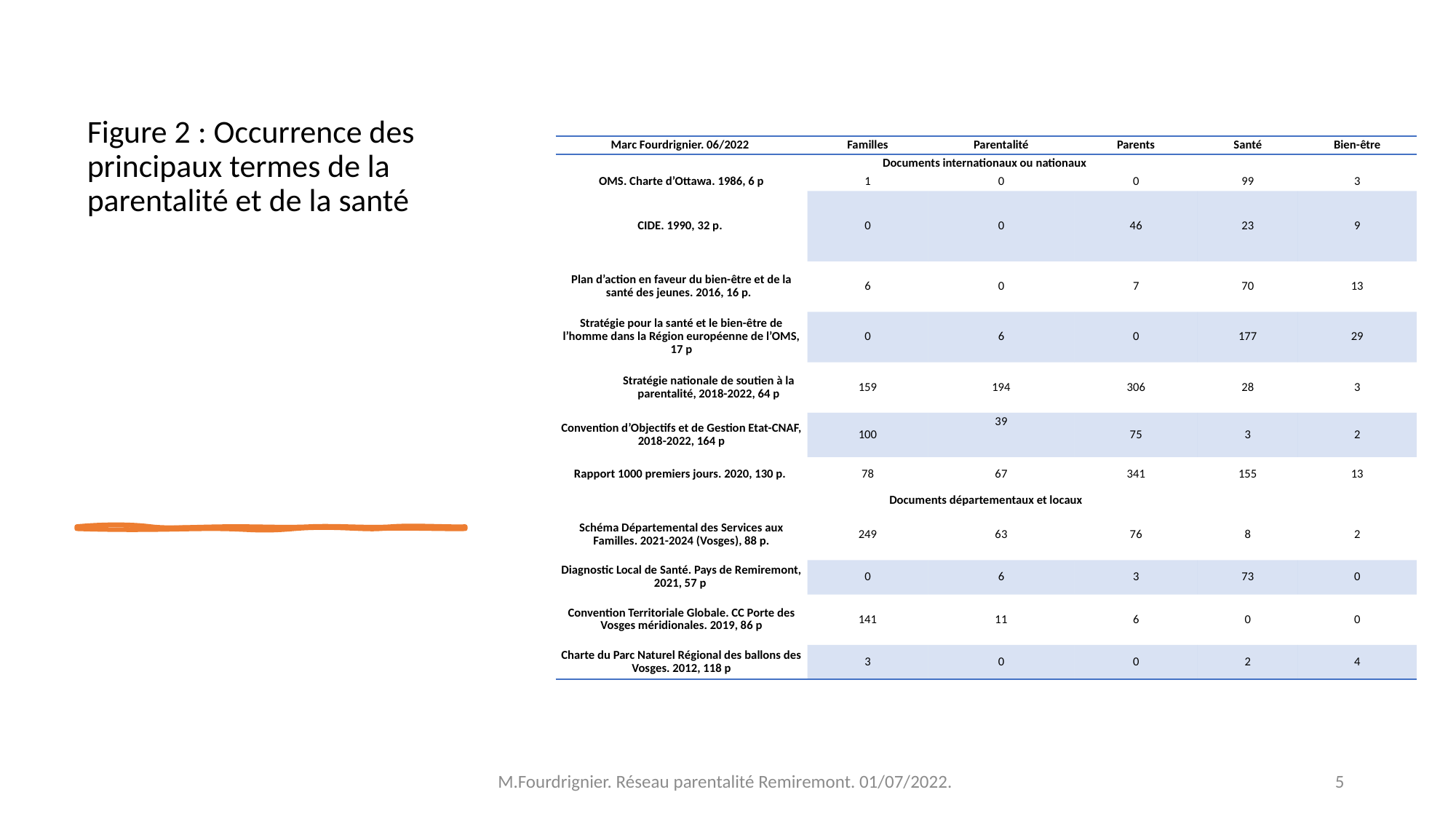

# Figure 2 : Occurrence des principaux termes de la parentalité et de la santé
| Marc Fourdrignier. 06/2022 | Familles | Parentalité | Parents | Santé | Bien-être |
| --- | --- | --- | --- | --- | --- |
| Documents internationaux ou nationaux |  |  |  |  |  |
| OMS. Charte d’Ottawa. 1986, 6 p | 1 | 0 | 0 | 99 | 3 |
| CIDE. 1990, 32 p. | 0 | 0 | 46 | 23 | 9 |
| Plan d’action en faveur du bien-être et de la santé des jeunes. 2016, 16 p. | 6 | 0 | 7 | 70 | 13 |
| Stratégie pour la santé et le bien-être de l’homme dans la Région européenne de l’OMS, 17 p | 0 | 6 | 0 | 177 | 29 |
| Stratégie nationale de soutien à la parentalité, 2018-2022, 64 p | 159 | 194 | 306 | 28 | 3 |
| Convention d’Objectifs et de Gestion Etat-CNAF, 2018-2022, 164 p | 100 | 39 | 75 | 3 | 2 |
| Rapport 1000 premiers jours. 2020, 130 p. | 78 | 67 | 341 | 155 | 13 |
| Documents départementaux et locaux |  |  |  |  |  |
| Schéma Départemental des Services aux Familles. 2021-2024 (Vosges), 88 p. | 249 | 63 | 76 | 8 | 2 |
| Diagnostic Local de Santé. Pays de Remiremont, 2021, 57 p | 0 | 6 | 3 | 73 | 0 |
| Convention Territoriale Globale. CC Porte des Vosges méridionales. 2019, 86 p | 141 | 11 | 6 | 0 | 0 |
| Charte du Parc Naturel Régional des ballons des Vosges. 2012, 118 p | 3 | 0 | 0 | 2 | 4 |

M.Fourdrignier. Réseau parentalité Remiremont. 01/07/2022.
5